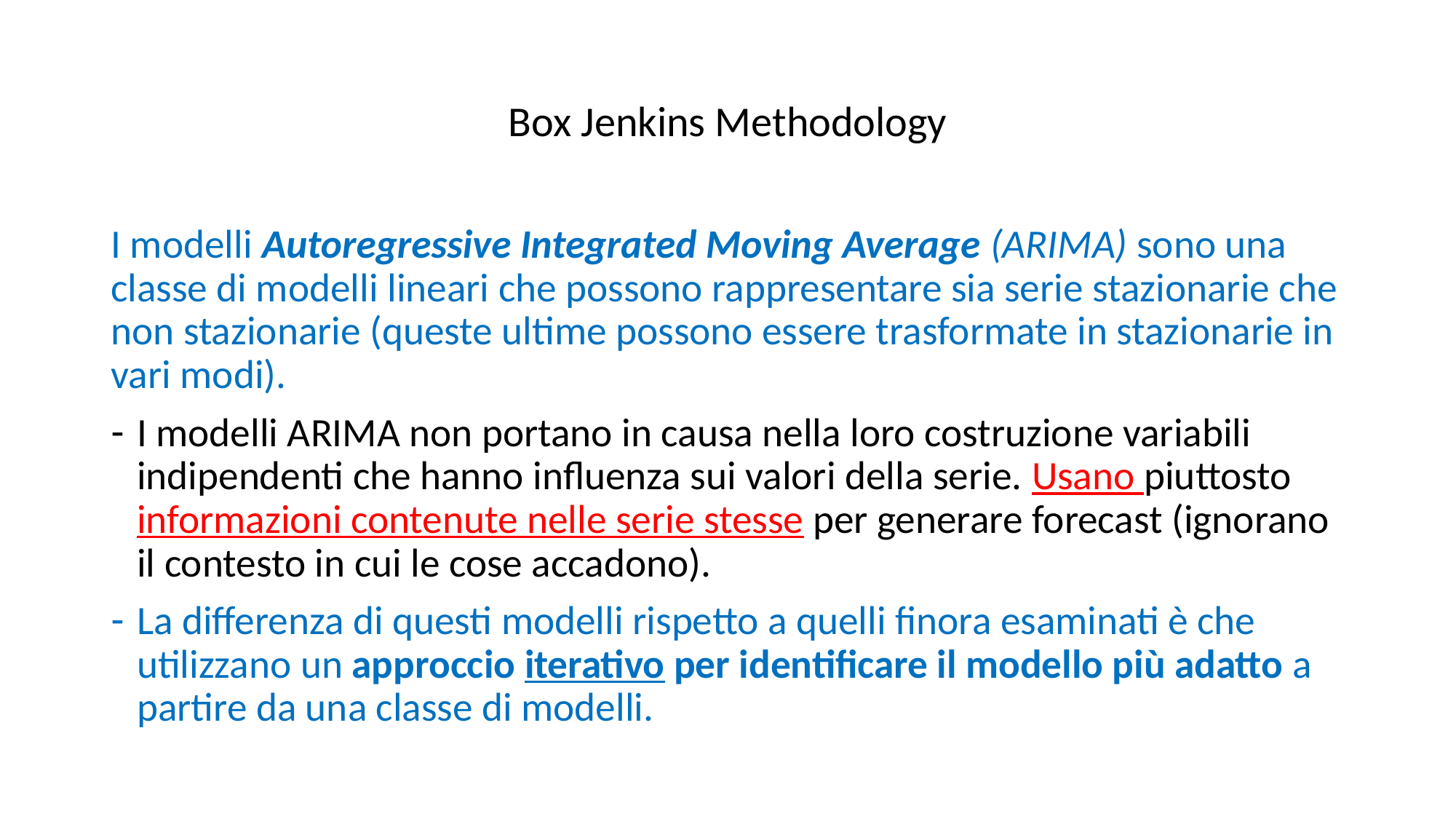

# Box Jenkins Methodology
I modelli Autoregressive Integrated Moving Average (ARIMA) sono una classe di modelli lineari che possono rappresentare sia serie stazionarie che non stazionarie (queste ultime possono essere trasformate in stazionarie in vari modi).
I modelli ARIMA non portano in causa nella loro costruzione variabili indipendenti che hanno influenza sui valori della serie. Usano piuttosto informazioni contenute nelle serie stesse per generare forecast (ignorano il contesto in cui le cose accadono).
La differenza di questi modelli rispetto a quelli finora esaminati è che utilizzano un approccio iterativo per identificare il modello più adatto a partire da una classe di modelli.